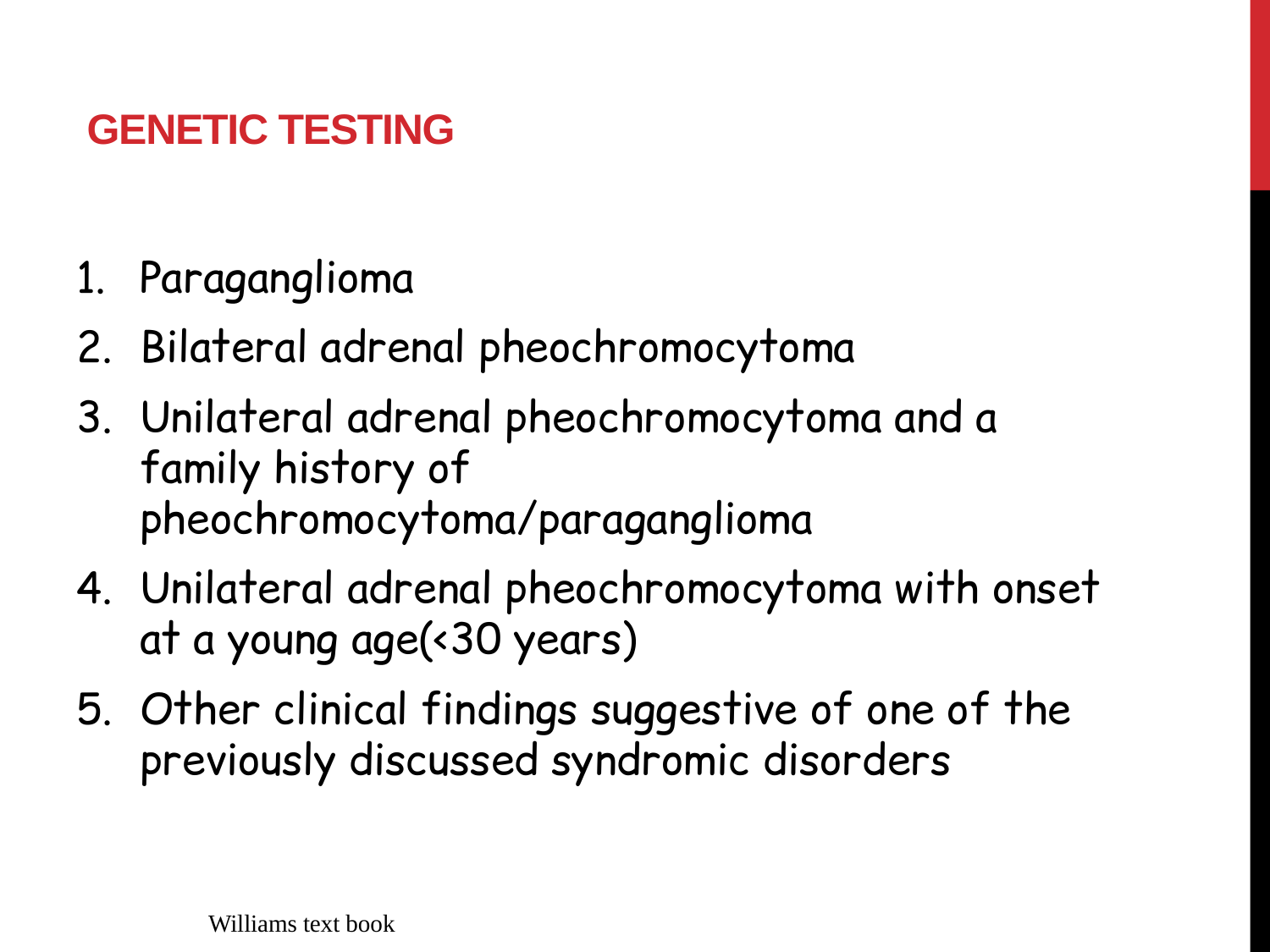

# Genetic Testing
Paraganglioma
Bilateral adrenal pheochromocytoma
Unilateral adrenal pheochromocytoma and a family history of pheochromocytoma/paraganglioma
Unilateral adrenal pheochromocytoma with onset at a young age(<30 years)
Other clinical findings suggestive of one of the previously discussed syndromic disorders
Williams text book